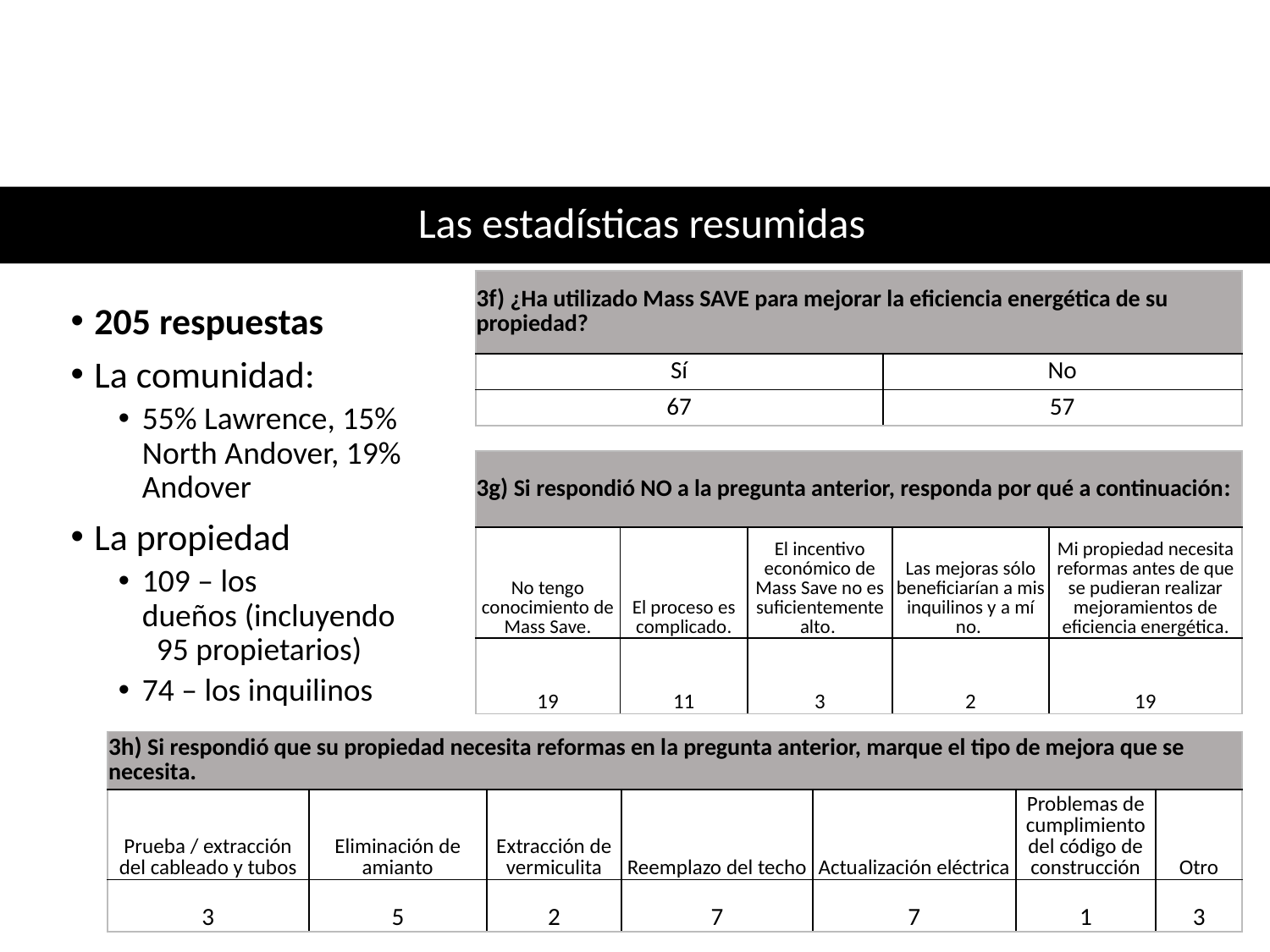

# Las estadísticas resumidas

| 3f) ¿Ha utilizado Mass SAVE para mejorar la eficiencia energética de su propiedad? |  |
| --- | --- |
| Sí | No |
| 67 | 57 |
205 respuestas
La comunidad:
55% Lawrence, 15% North Andover, 19% Andover
La propiedad
109 – los dueños (incluyendo  95 propietarios)
74 – los inquilinos
| 3g) Si respondió NO a la pregunta anterior, responda por qué a continuación: |  |  |  |  |
| --- | --- | --- | --- | --- |
| No tengo conocimiento de Mass Save. | El proceso es complicado. | El incentivo económico de Mass Save no es suficientemente alto. | Las mejoras sólo beneficiarían a mis inquilinos y a mí no. | Mi propiedad necesita reformas antes de que se pudieran realizar mejoramientos de eficiencia energética. |
| 19 | 11 | 3 | 2 | 19 |
| 3h) Si respondió que su propiedad necesita reformas en la pregunta anterior, marque el tipo de mejora que se necesita. |  |  |  |  |  |  |
| --- | --- | --- | --- | --- | --- | --- |
| Prueba / extracción del cableado y tubos | Eliminación de amianto | Extracción de vermiculita | Reemplazo del techo | Actualización eléctrica | Problemas de cumplimiento del código de construcción | Otro |
| 3 | 5 | 2 | 7 | 7 | 1 | 3 |